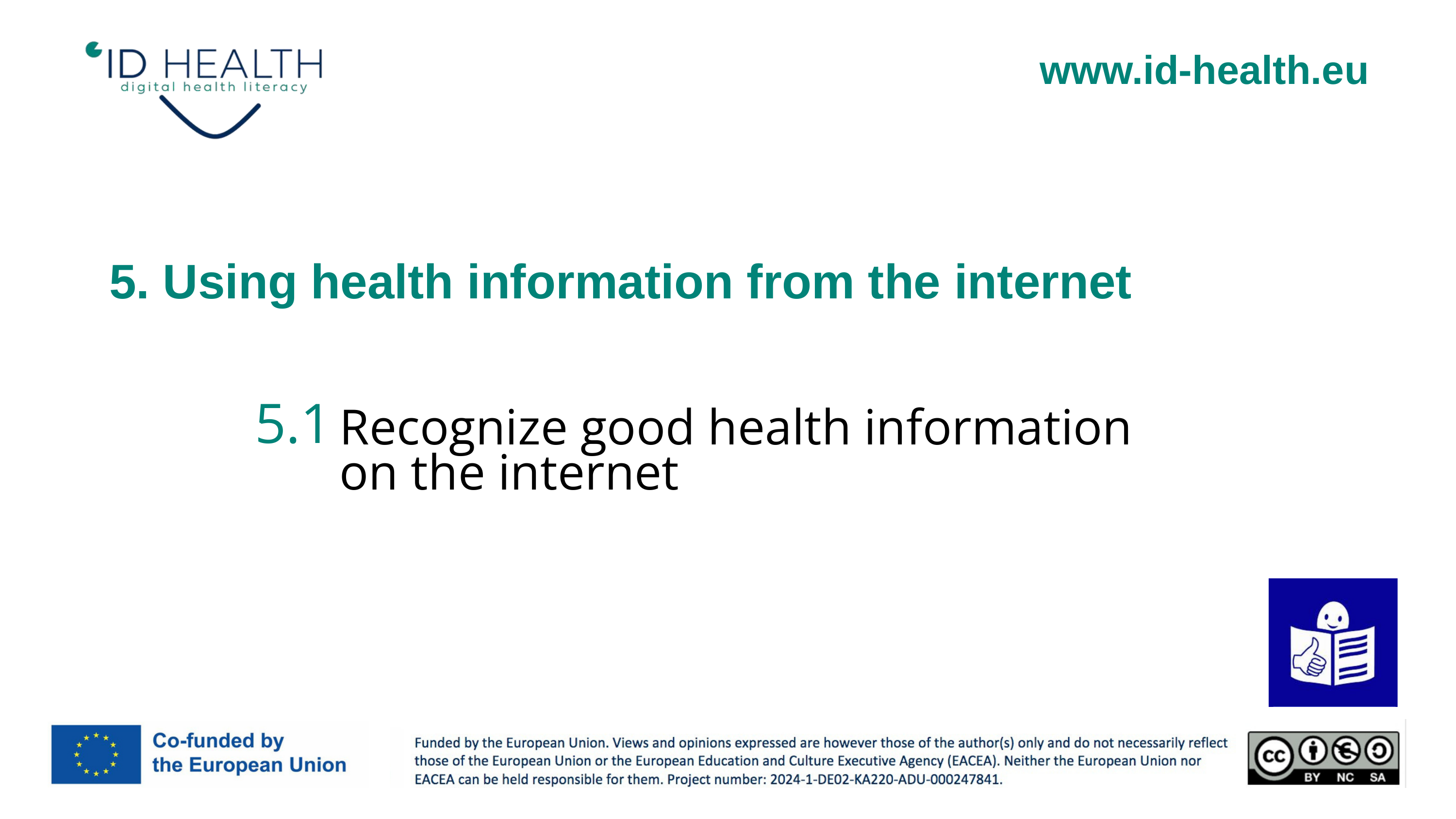

www.id-health.eu
5. Using health information from the internet
Recognize good health information on the internet
5.1